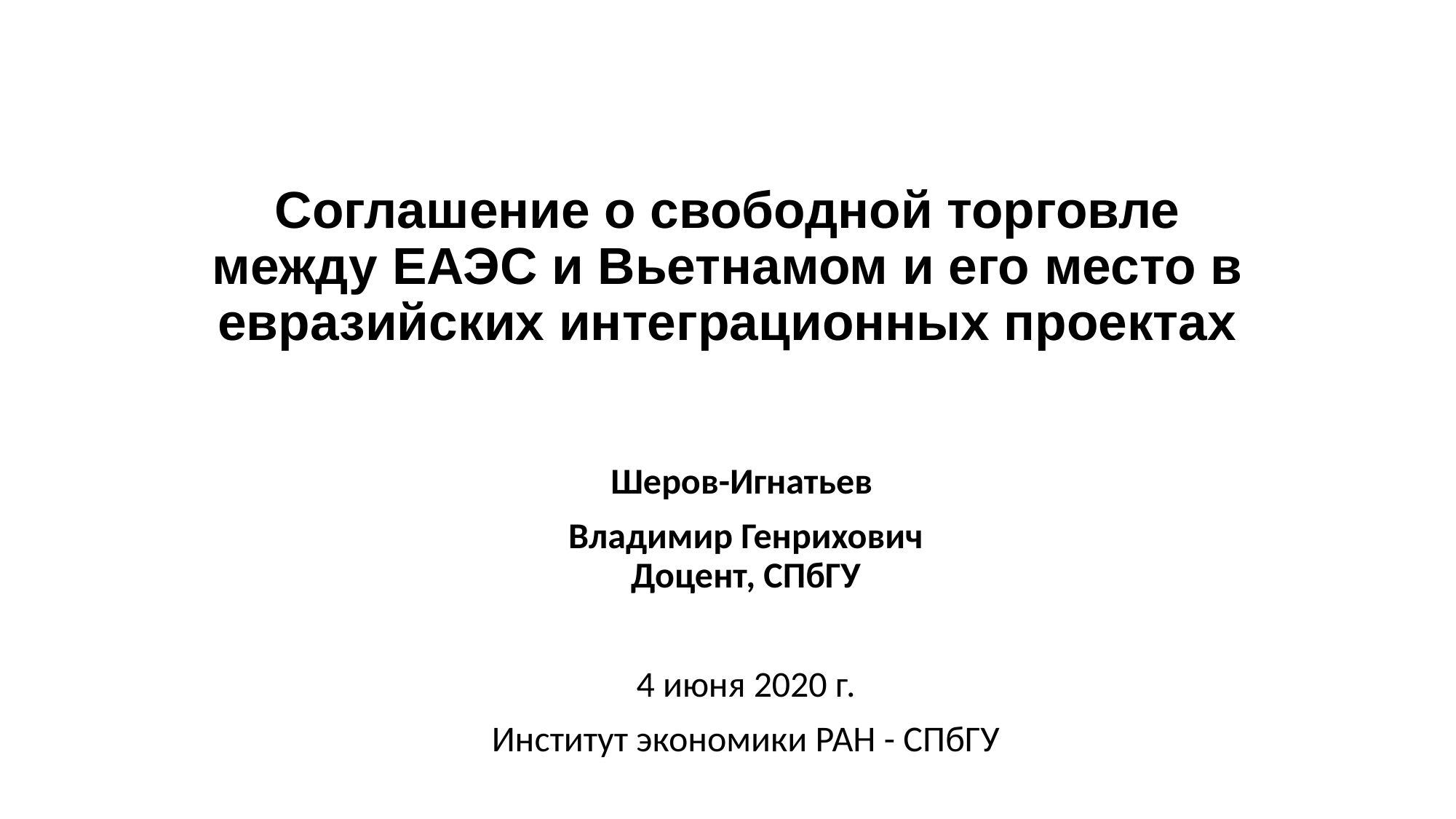

# Соглашение о свободной торговле между ЕАЭС и Вьетнамом и его место в евразийских интеграционных проектах
Шеров-Игнатьев
Владимир Генрихович
Доцент, СПбГУ

4 июня 2020 г.
Институт экономики РАН - СПбГУ